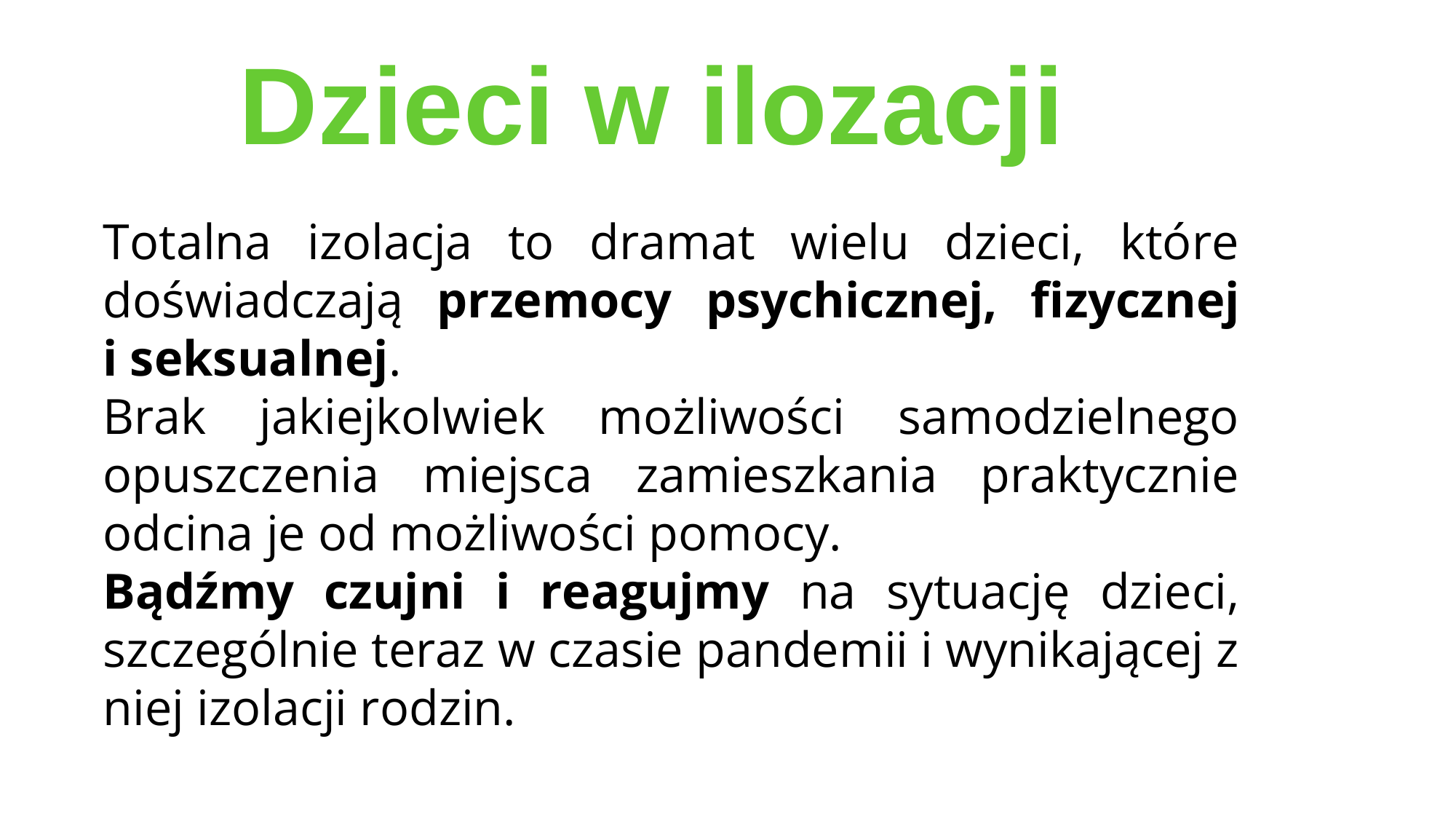

Dzieci w ilozacji
Totalna izolacja to dramat wielu dzieci, które doświadczają przemocy psychicznej, fizycznej i seksualnej.
Brak jakiejkolwiek możliwości samodzielnego opuszczenia miejsca zamieszkania praktycznie odcina je od możliwości pomocy.
Bądźmy czujni i reagujmy na sytuację dzieci, szczególnie teraz w czasie pandemii i wynikającej z niej izolacji rodzin.